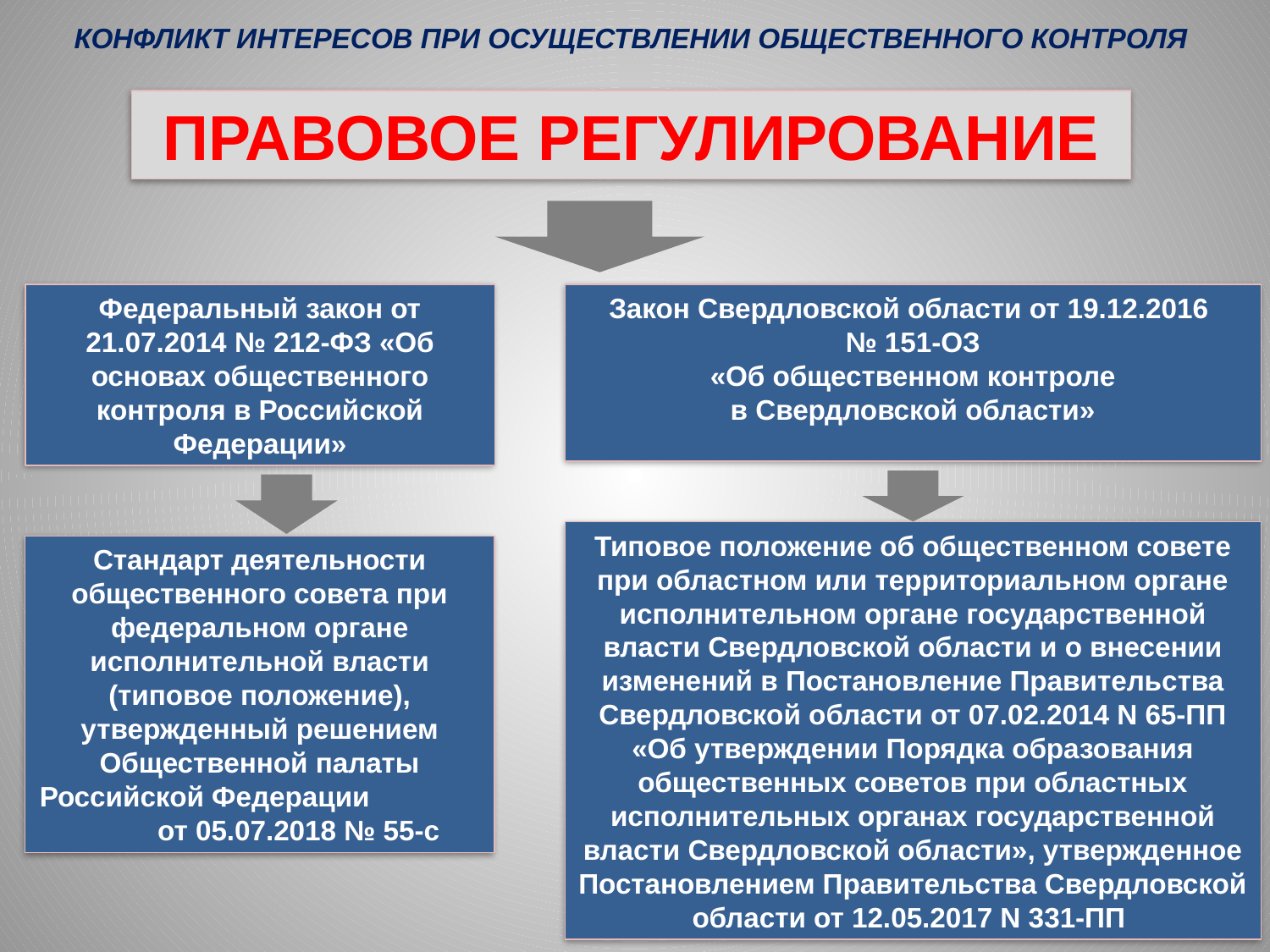

КОНФЛИКТ ИНТЕРЕСОВ ПРИ ОСУЩЕСТВЛЕНИИ ОБЩЕСТВЕННОГО КОНТРОЛЯ
ПРАВОВОЕ РЕГУЛИРОВАНИЕ

Федеральный закон от 21.07.2014 № 212-ФЗ «Об основах общественного контроля в Российской Федерации»
Закон Свердловской области от 19.12.2016
№ 151-ОЗ
 «Об общественном контроле
в Свердловской области»

Типовое положение об общественном совете при областном или территориальном органе исполнительном органе государственной власти Свердловской области и о внесении изменений в Постановление Правительства Свердловской области от 07.02.2014 N 65-ПП «Об утверждении Порядка образования общественных советов при областных исполнительных органах государственной власти Свердловской области», утвержденное Постановлением Правительства Свердловской области от 12.05.2017 N 331-ПП
Стандарт деятельности общественного совета при федеральном органе исполнительной власти (типовое положение), утвержденный решением Общественной палаты Российской Федерации                           от 05.07.2018 № 55-с
2